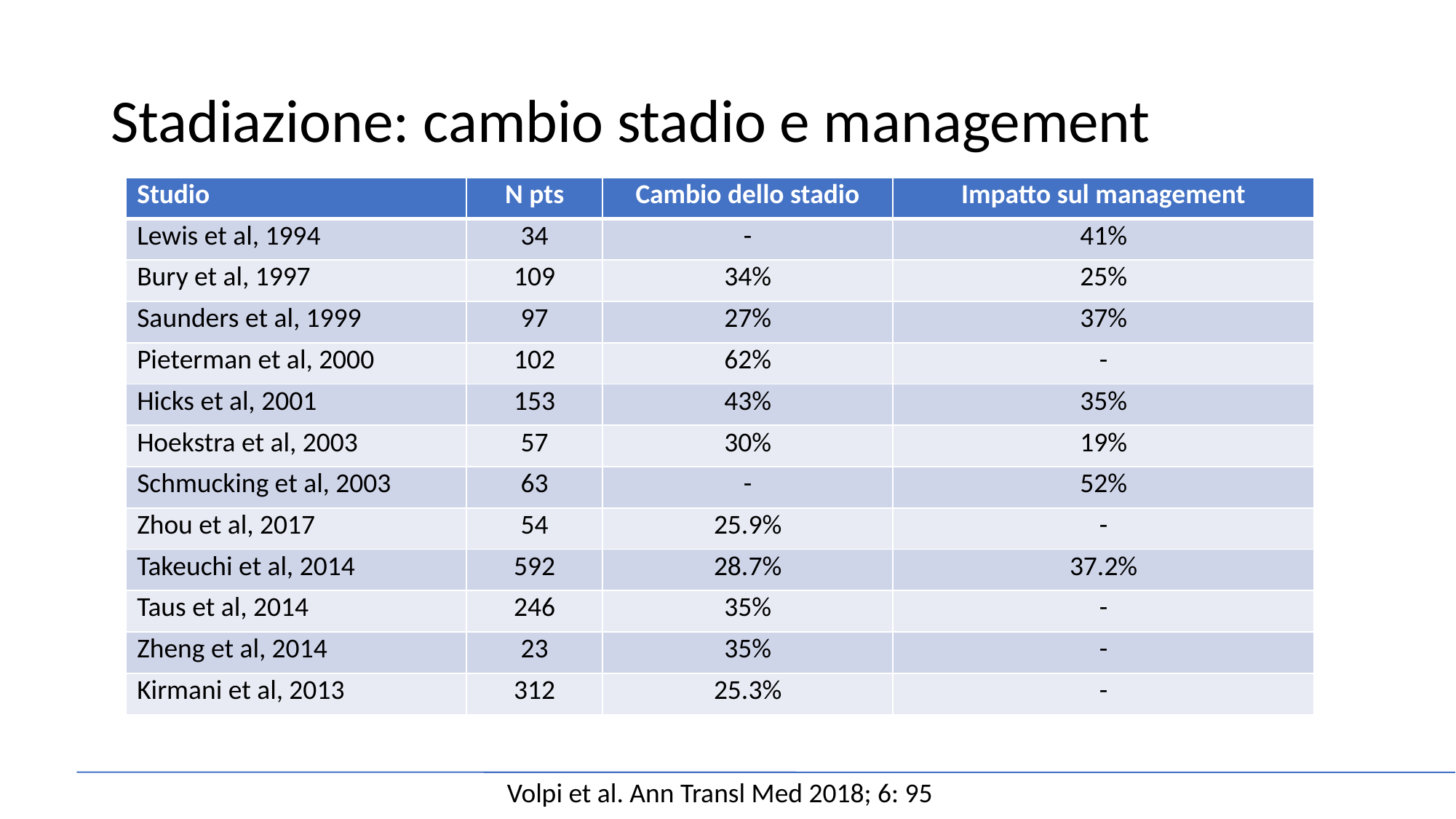

# Stadiazione: cambio stadio e management
| Studio | N pts | Cambio dello stadio | Impatto sul management |
| --- | --- | --- | --- |
| Lewis et al, 1994 | 34 | - | 41% |
| Bury et al, 1997 | 109 | 34% | 25% |
| Saunders et al, 1999 | 97 | 27% | 37% |
| Pieterman et al, 2000 | 102 | 62% | - |
| Hicks et al, 2001 | 153 | 43% | 35% |
| Hoekstra et al, 2003 | 57 | 30% | 19% |
| Schmucking et al, 2003 | 63 | - | 52% |
| Zhou et al, 2017 | 54 | 25.9% | - |
| Takeuchi et al, 2014 | 592 | 28.7% | 37.2% |
| Taus et al, 2014 | 246 | 35% | - |
| Zheng et al, 2014 | 23 | 35% | - |
| Kirmani et al, 2013 | 312 | 25.3% | - |
Volpi et al. Ann Transl Med 2018; 6: 95